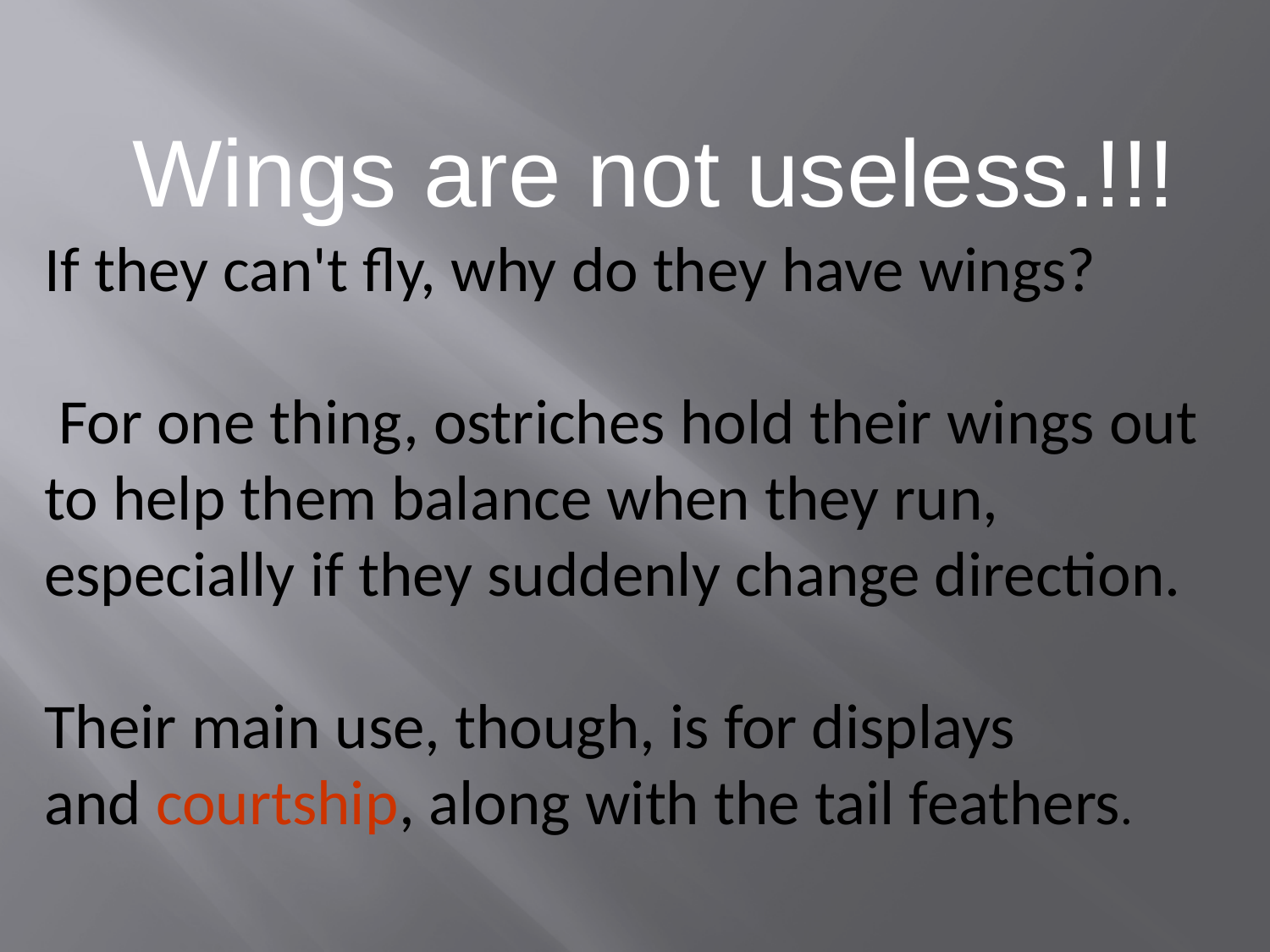

Wings are not useless.!!!
If they can't fly, why do they have wings?

 For one thing, ostriches hold their wings out to help them balance when they run, especially if they suddenly change direction.

Their main use, though, is for displays and courtship, along with the tail feathers.